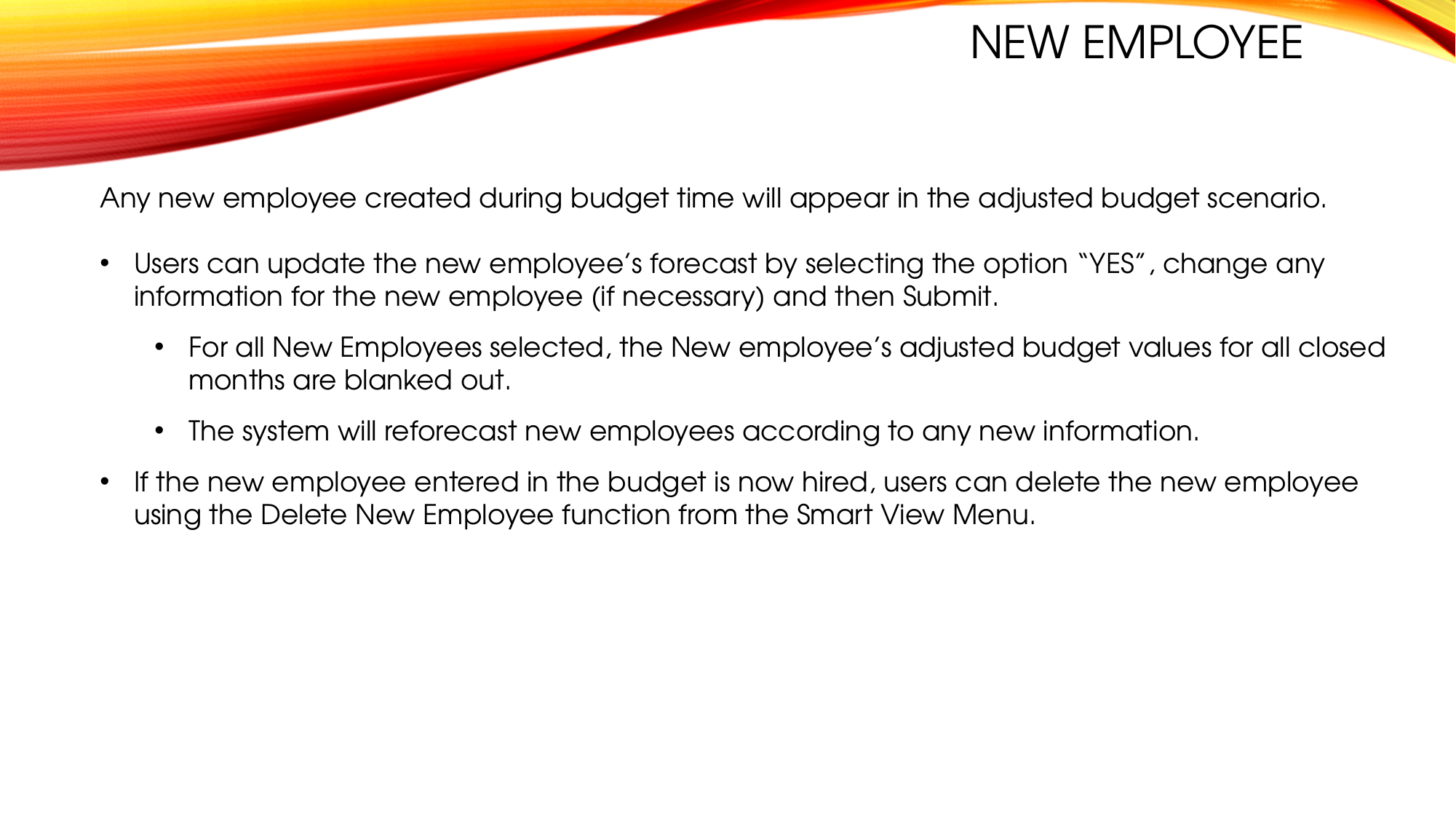

# New Employee
Any new employee created during budget time will appear in the adjusted budget scenario.

Users can update the new employee’s forecast by selecting the option “YES”, change any information for the new employee (if necessary) and then Submit.
For all New Employees selected, the New employee’s adjusted budget values for all closed months are blanked out.
The system will reforecast new employees according to any new information.
If the new employee entered in the budget is now hired, users can delete the new employee using the Delete New Employee function from the Smart View Menu.